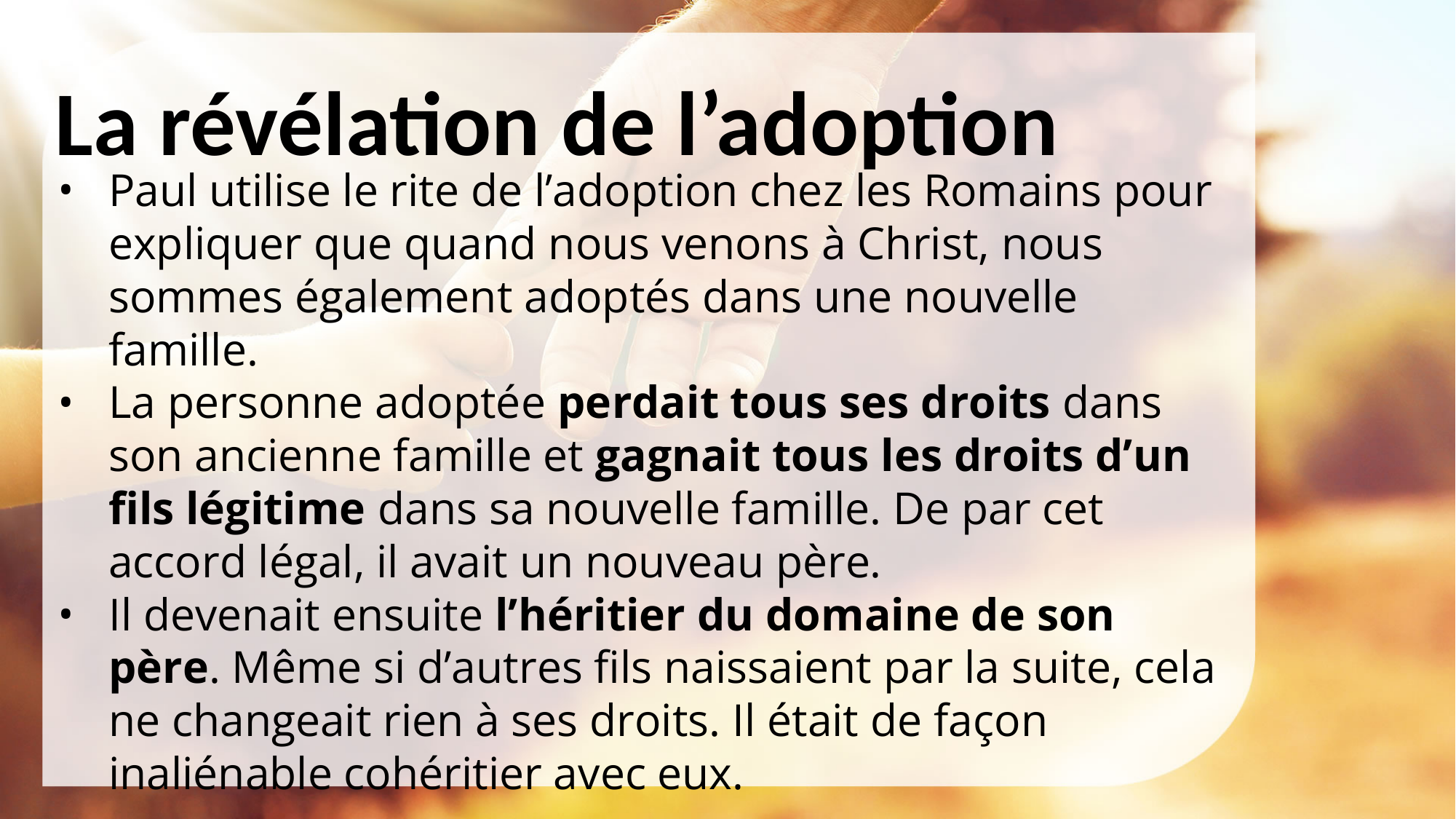

# La révélation de l’adoption
Paul utilise le rite de l’adoption chez les Romains pour expliquer que quand nous venons à Christ, nous sommes également adoptés dans une nouvelle famille.
La personne adoptée perdait tous ses droits dans son ancienne famille et gagnait tous les droits d’un fils légitime dans sa nouvelle famille. De par cet accord légal, il avait un nouveau père.
Il devenait ensuite l’héritier du domaine de son père. Même si d’autres fils naissaient par la suite, cela ne changeait rien à ses droits. Il était de façon inaliénable cohéritier avec eux.